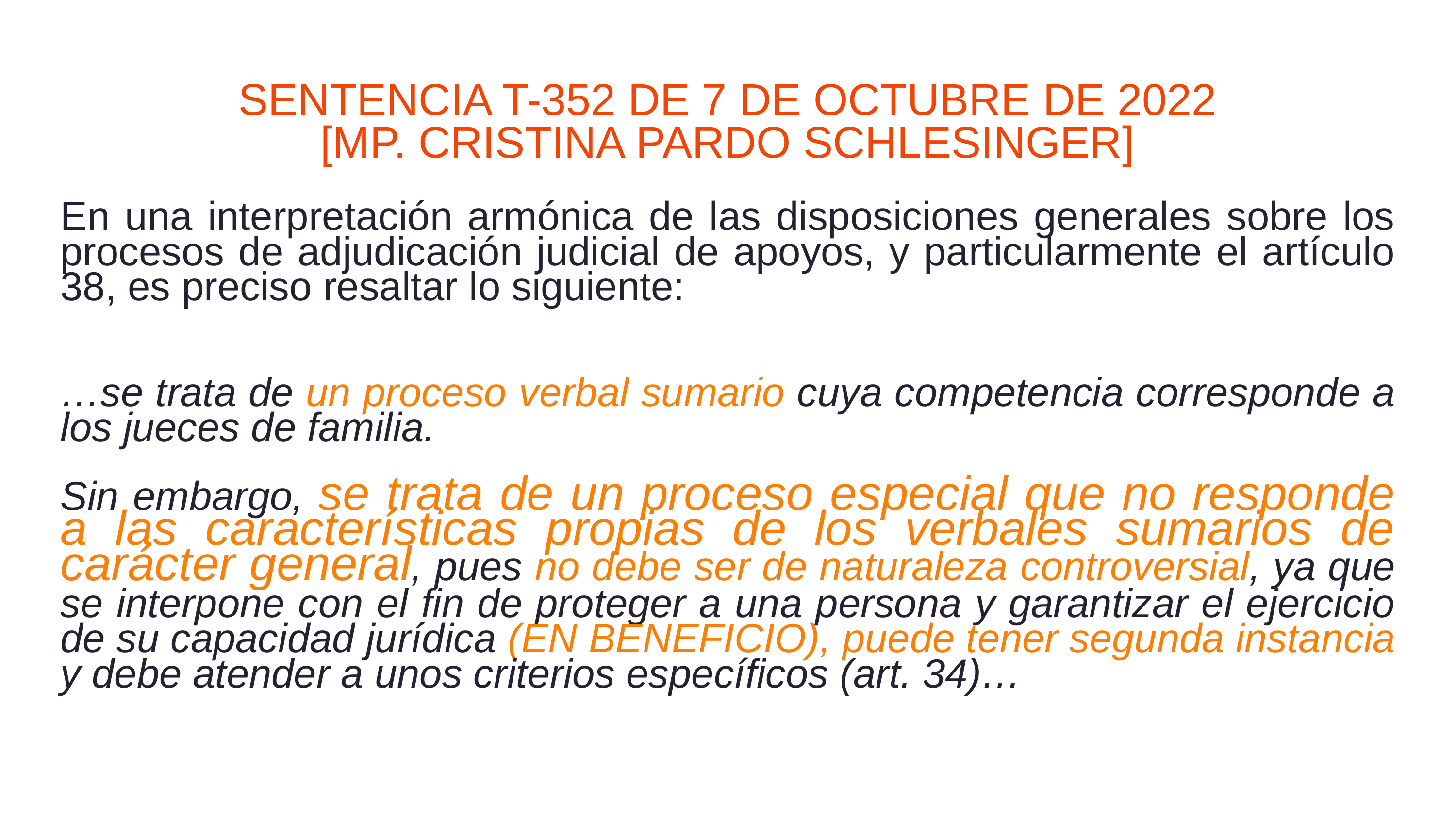

SENTENCIA T-352 DE 7 DE OCTUBRE DE 2022
[MP. Cristina Pardo Schlesinger]
En una interpretación armónica de las disposiciones generales sobre los procesos de adjudicación judicial de apoyos, y particularmente el artículo 38, es preciso resaltar lo siguiente:

…se trata de un proceso verbal sumario cuya competencia corresponde a los jueces de familia.

Sin embargo, se trata de un proceso especial que no responde a las características propias de los verbales sumarios de carácter general, pues no debe ser de naturaleza controversial, ya que se interpone con el fin de proteger a una persona y garantizar el ejercicio de su capacidad jurídica (en beneficio), puede tener segunda instancia y debe atender a unos criterios específicos (art. 34)…